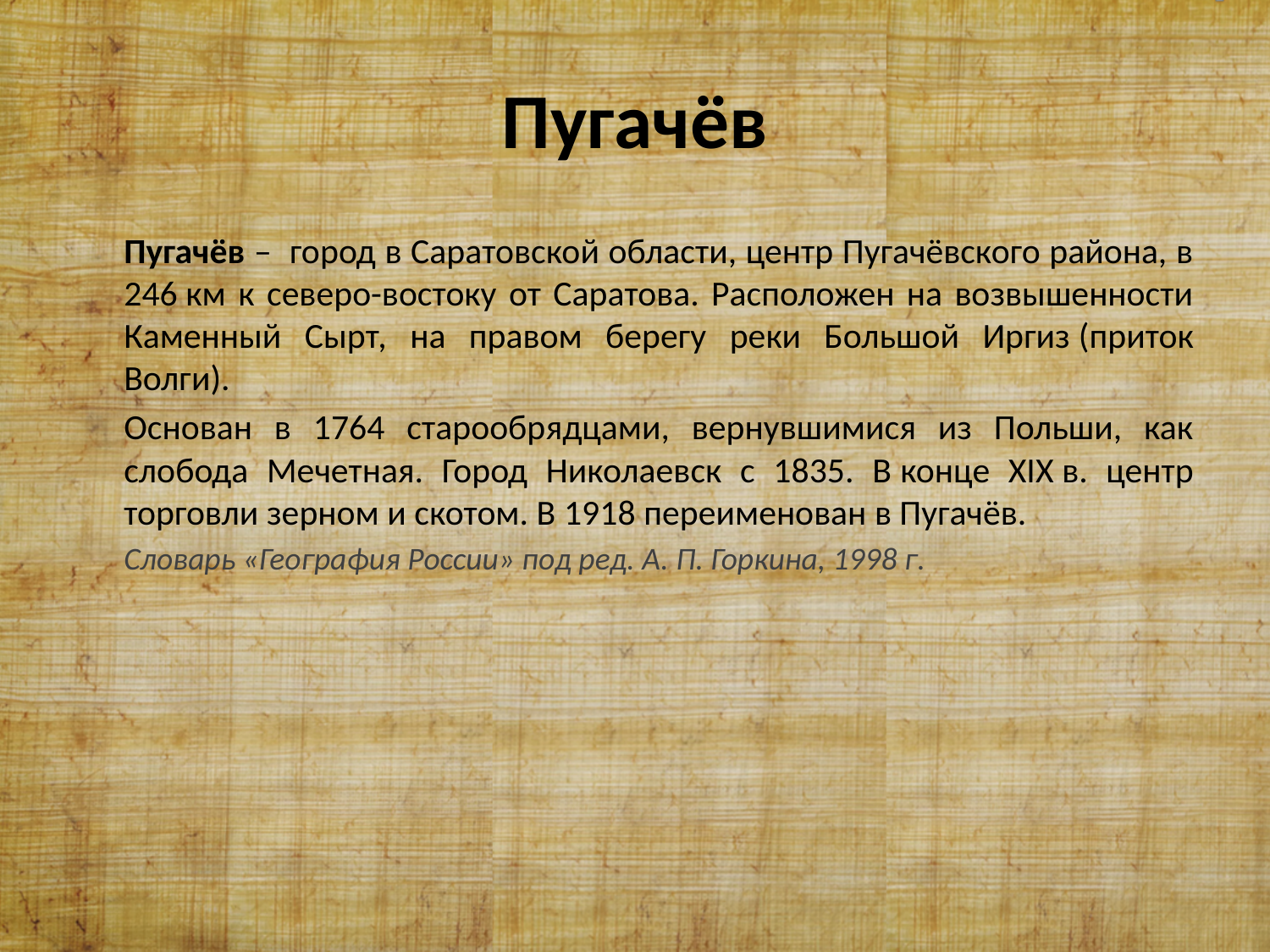

# Пугачёв
Пугачёв –  город в Саратовской области, центр Пугачёвского района, в 246 км к северо-востоку от Саратова. Расположен на возвышенности Каменный Сырт, на правом берегу реки Большой Иргиз (приток Волги).
Основан в 1764 старообрядцами, вернувшимися из Польши, как слобода Мечетная. Город Николаевск с 1835. В конце XIX в. центр торговли зерном и скотом. В 1918 переименован в Пугачёв.
Словарь «География России» под ред. А. П. Горкина, 1998 г.